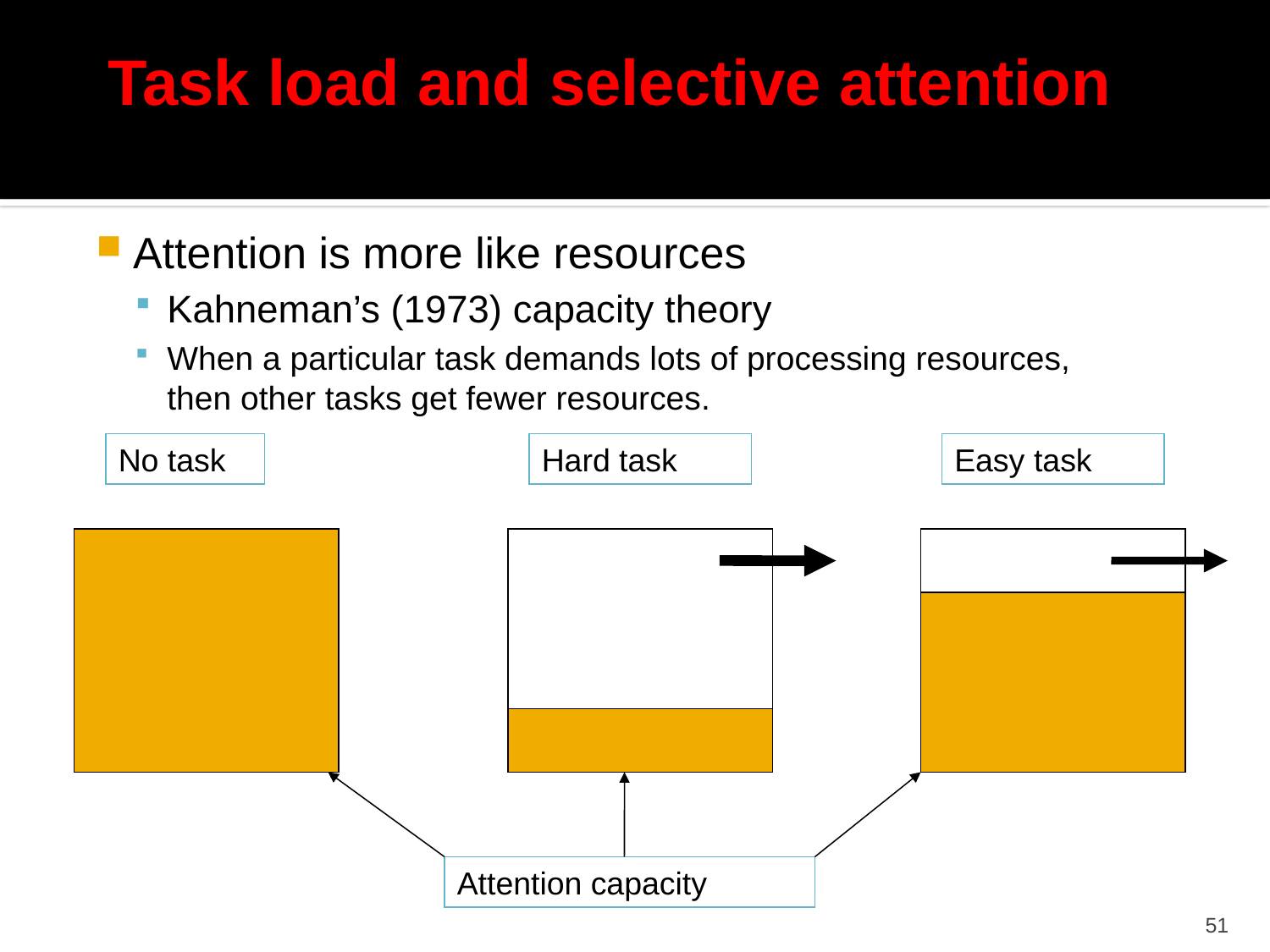

# Task load and selective attention
Attention is more like resources
Kahneman’s (1973) capacity theory
When a particular task demands lots of processing resources, then other tasks get fewer resources.
No task
Hard task
Easy task

Attention capacity
51